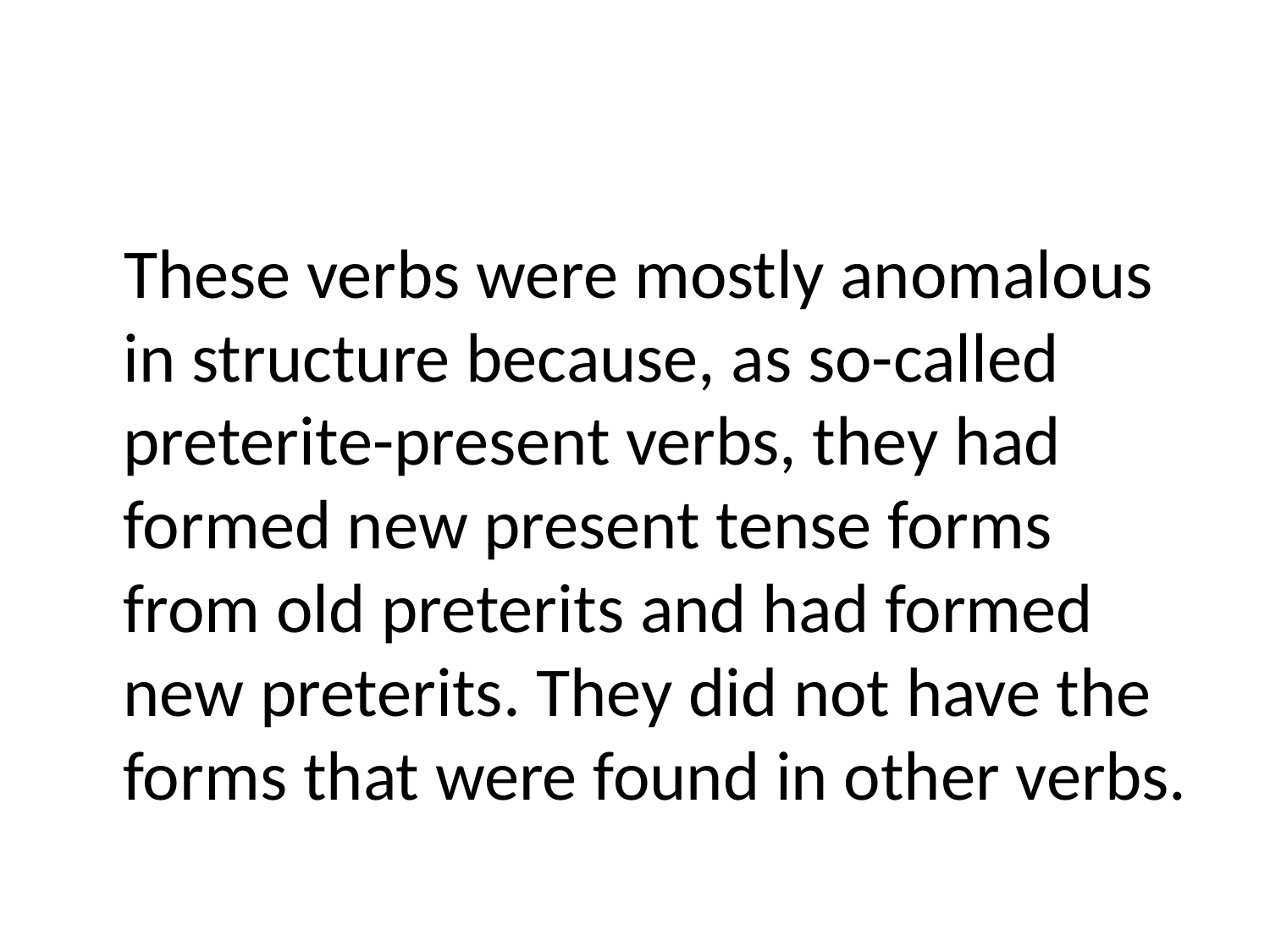

#
   These verbs were mostly anomalous in structure because, as so-called preterite-present verbs, they had formed new present tense forms from old preterits and had formed new preterits. They did not have the forms that were found in other verbs.